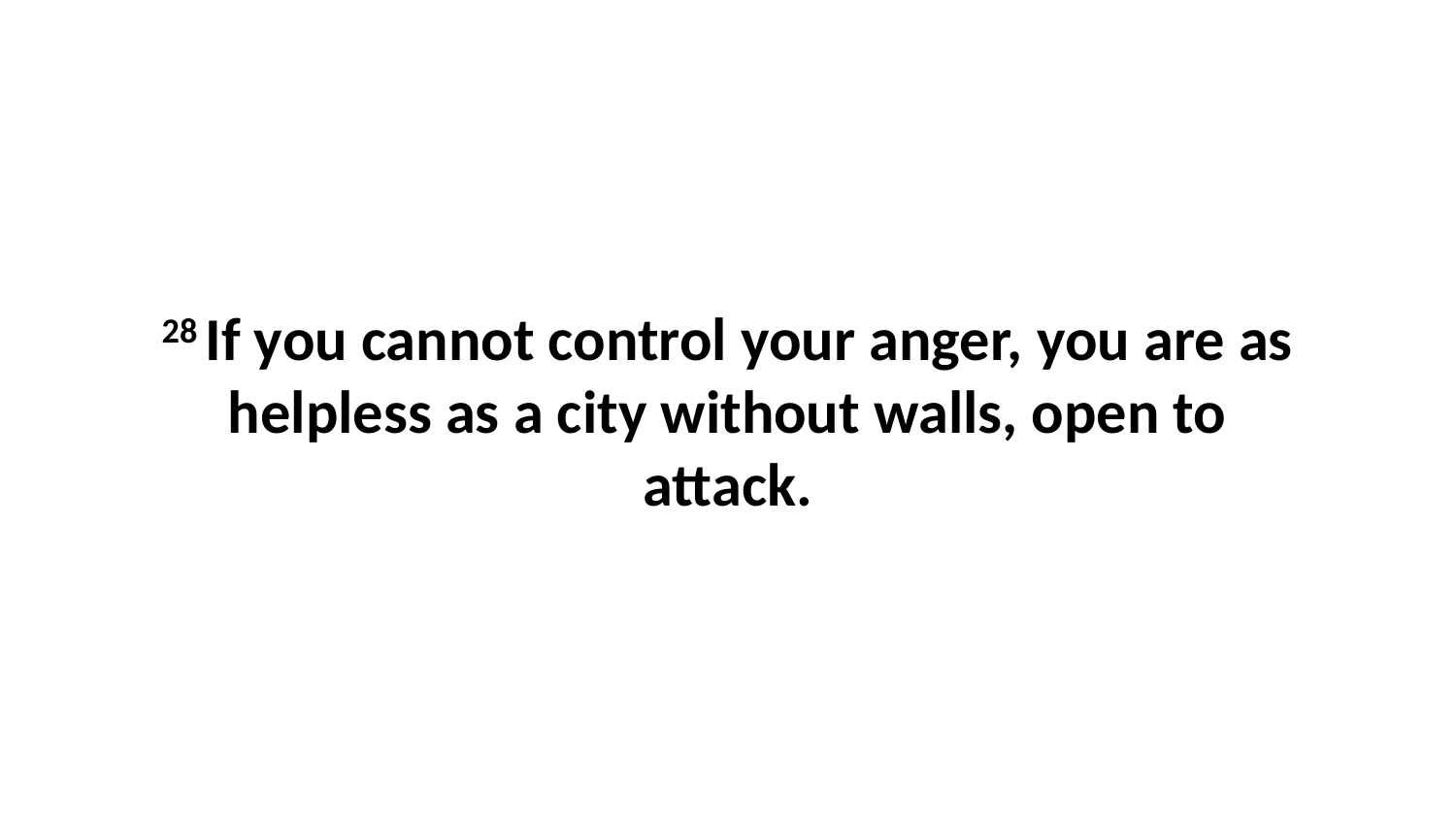

28 If you cannot control your anger, you are as helpless as a city without walls, open to attack.